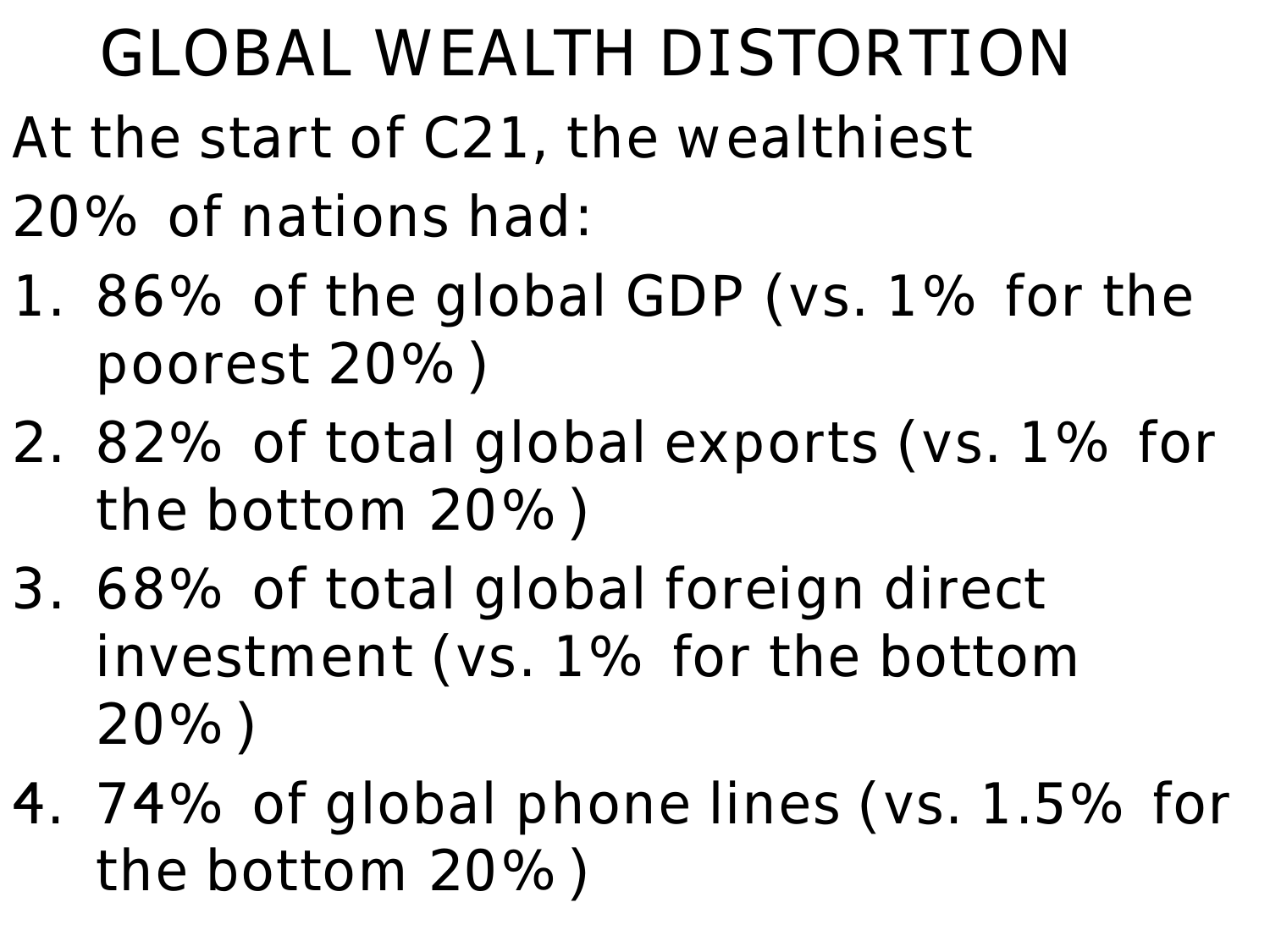

# GLOBAL WEALTH DISTORTION
At the start of C21, the wealthiest
20% of nations had:
86% of the global GDP (vs. 1% for the poorest 20%)
82% of total global exports (vs. 1% for the bottom 20%)
68% of total global foreign direct investment (vs. 1% for the bottom 20%)
74% of global phone lines (vs. 1.5% for the bottom 20%)